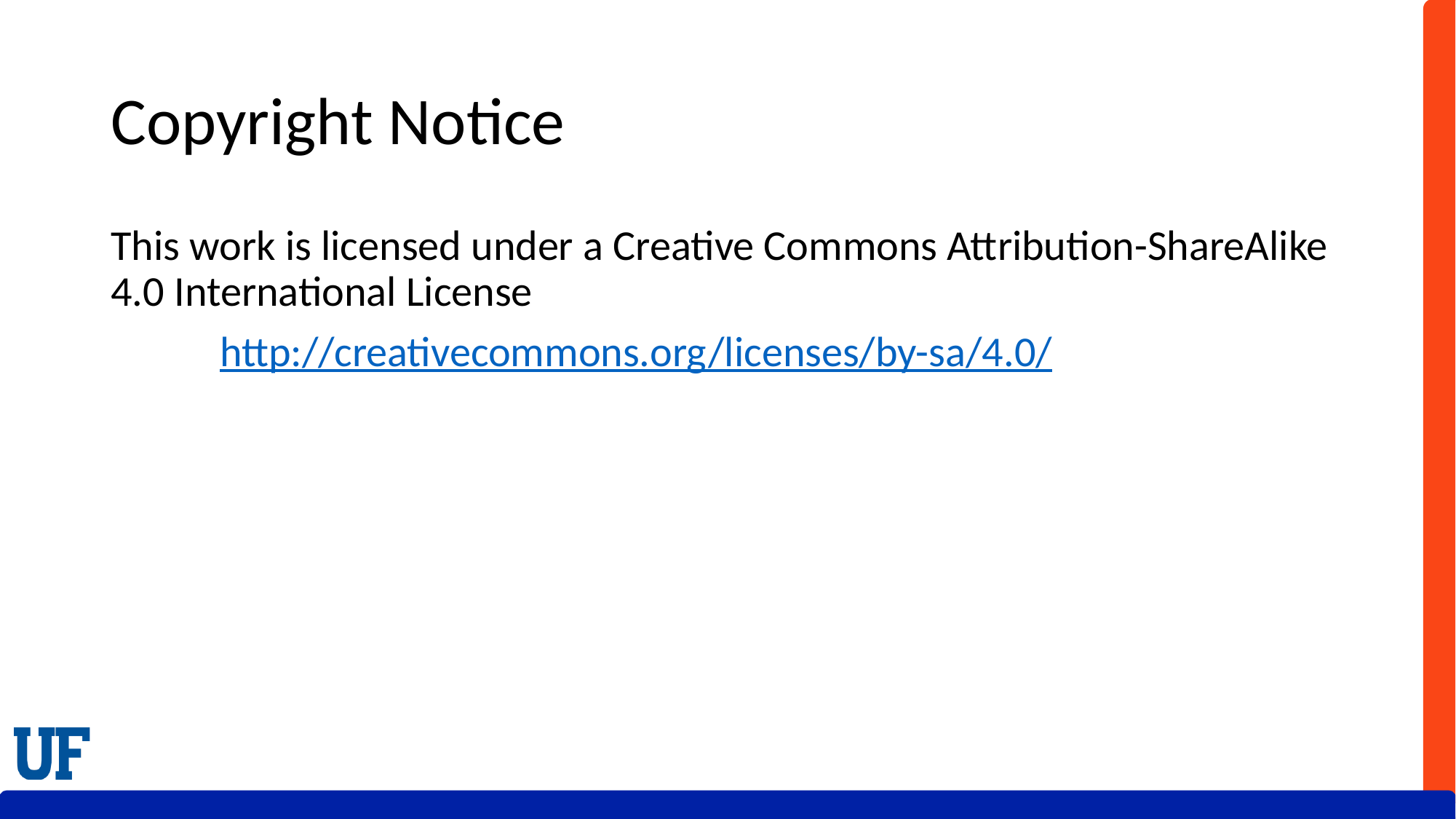

# Copyright Notice
This work is licensed under a Creative Commons Attribution-ShareAlike 4.0 International License
	http://creativecommons.org/licenses/by-sa/4.0/